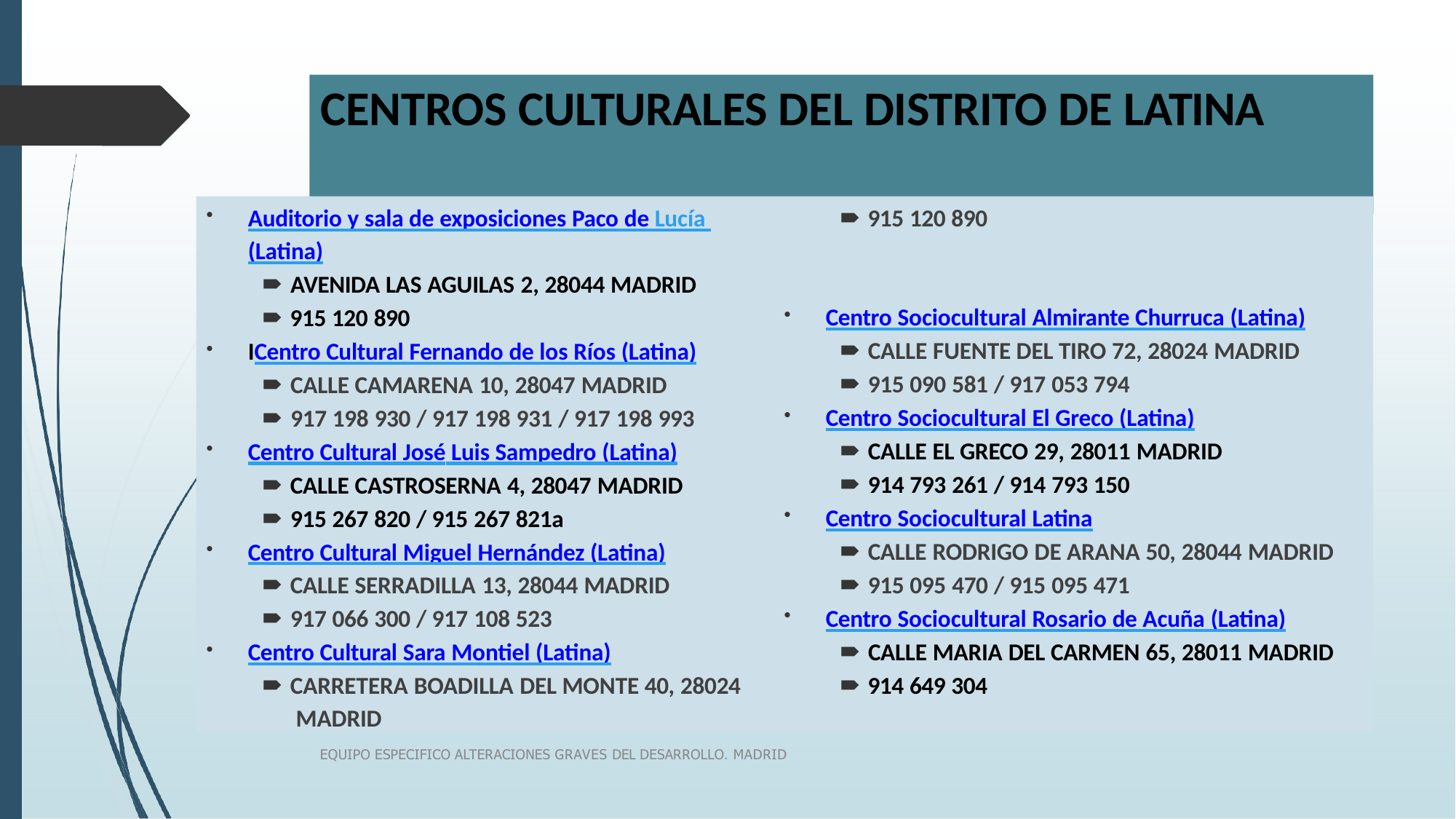

# CENTROS CULTURALES DEL DISTRITO DE LATINA

Auditorio y sala de exposiciones Paco de Lucía  (Latina)
🠶 AVENIDA LAS AGUILAS 2, 28044 MADRID
🠶 915 120 890
ICentro Cultural Fernando de los Ríos (Latina)
🠶 CALLE CAMARENA 10, 28047 MADRID
🠶 917 198 930 / 917 198 931 / 917 198 993
Centro Cultural José Luis Sampedro (Latina)
🠶 CALLE CASTROSERNA 4, 28047 MADRID
🠶 915 267 820 / 915 267 821a
Centro Cultural Miguel Hernández (Latina)
🠶 CALLE SERRADILLA 13, 28044 MADRID
🠶 917 066 300 / 917 108 523
Centro Cultural Sara Montiel (Latina)
🠶 CARRETERA BOADILLA DEL MONTE 40, 28024  MADRID
🠶 915 120 890

Centro Sociocultural Almirante Churruca (Latina)
🠶 CALLE FUENTE DEL TIRO 72, 28024 MADRID
🠶 915 090 581 / 917 053 794
Centro Sociocultural El Greco (Latina)
🠶 CALLE EL GRECO 29, 28011 MADRID
🠶 914 793 261 / 914 793 150
Centro Sociocultural Latina
🠶 CALLE RODRIGO DE ARANA 50, 28044 MADRID
🠶 915 095 470 / 915 095 471
Centro Sociocultural Rosario de Acuña (Latina)
🠶 CALLE MARIA DEL CARMEN 65, 28011 MADRID
🠶 914 649 304
EQUIPO ESPECIFICO ALTERACIONES GRAVES DEL DESARROLLO. MADRID